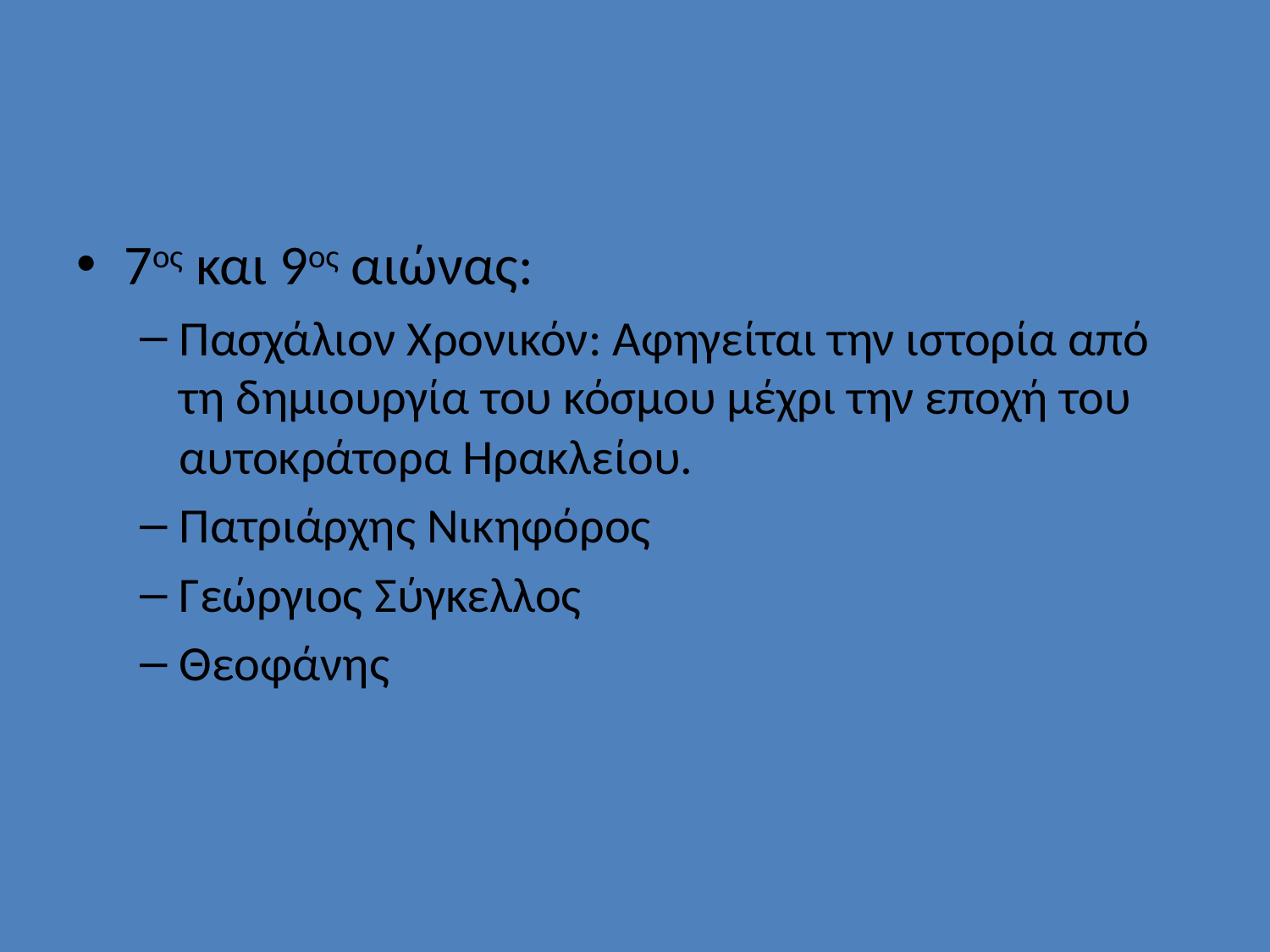

#
7ος και 9ος αιώνας:
Πασχάλιον Χρονικόν: Αφηγείται την ιστορία από τη δημιουργία του κόσμου μέχρι την εποχή του αυτοκράτορα Ηρακλείου.
Πατριάρχης Νικηφόρος
Γεώργιος Σύγκελλος
Θεοφάνης